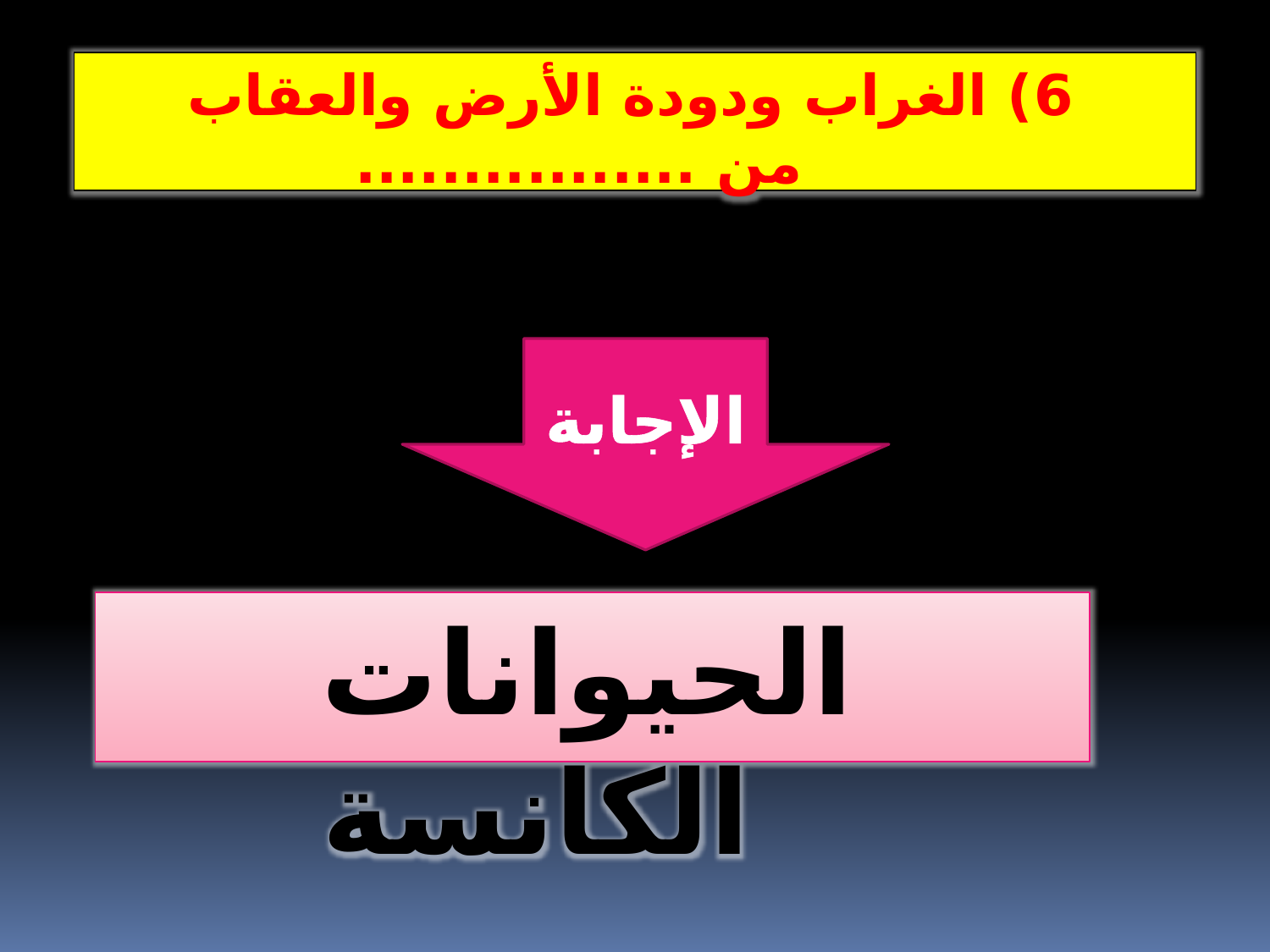

6) الغراب ودودة الأرض والعقاب من ................
الإجابة
الحيوانات الكانسة